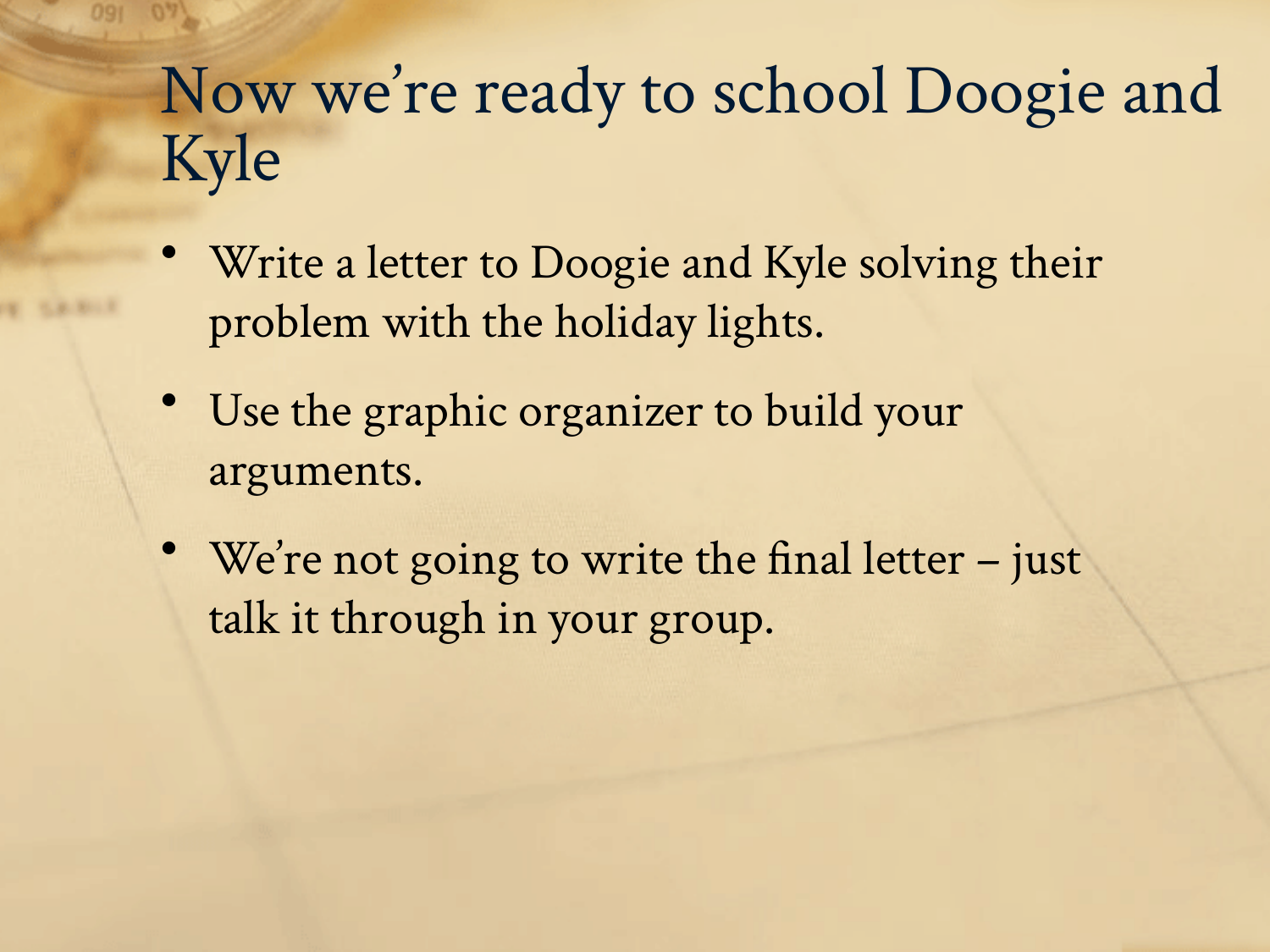

# Now we’re ready to school Doogie and Kyle
Write a letter to Doogie and Kyle solving their problem with the holiday lights.
Use the graphic organizer to build your arguments.
We’re not going to write the final letter – just talk it through in your group.